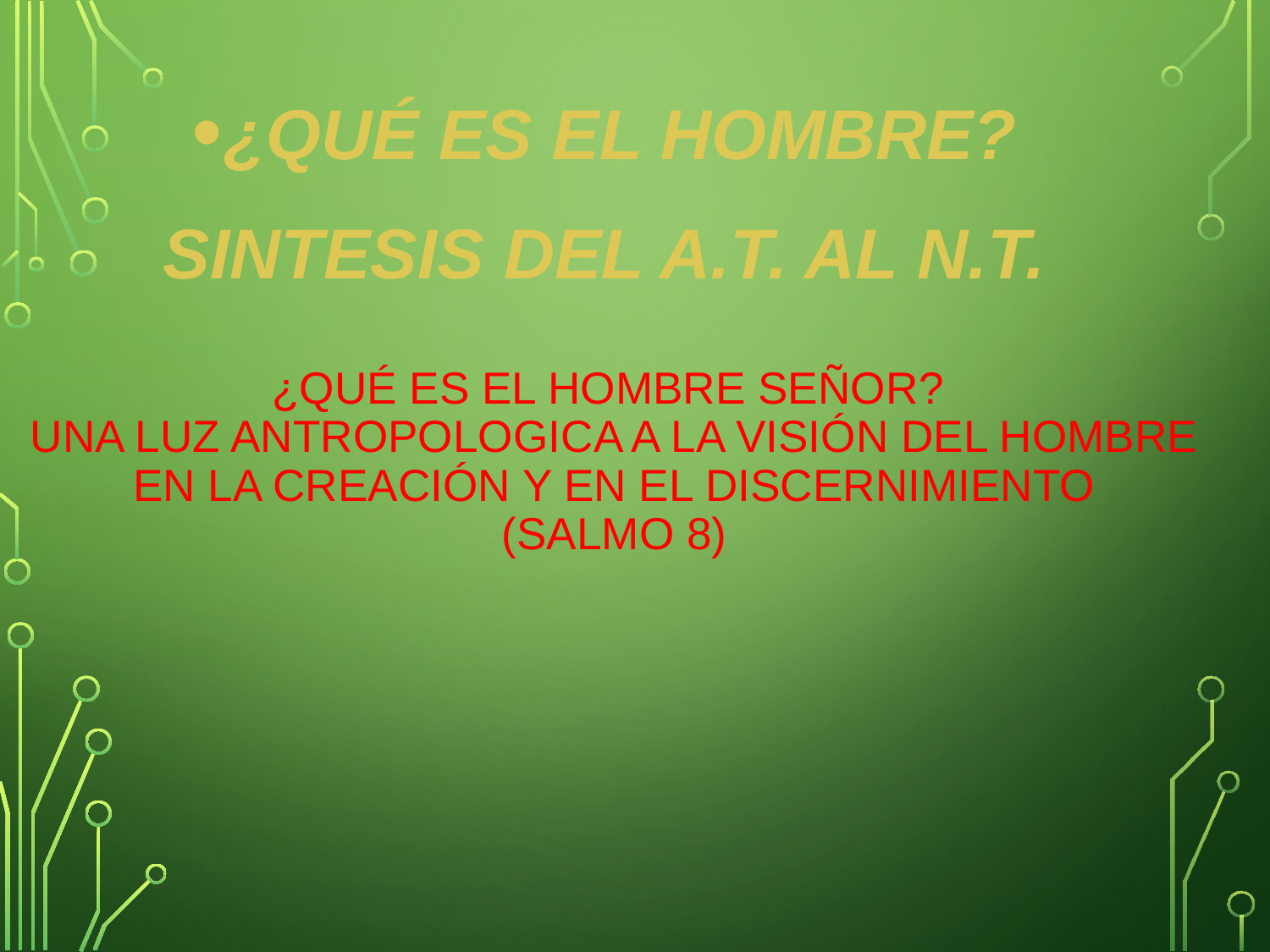

¿QUÉ ES EL HOMBRE?
SINTESIS DEL A.T. AL N.T.
# ¿QUÉ ES EL HOMBRE SEÑOR? UNA LUZ ANTROPOLOGICA A LA VISIÓN DEL HOMBRE EN LA CREACIÓN Y EN EL DISCERNIMIENTO (SALMO 8)